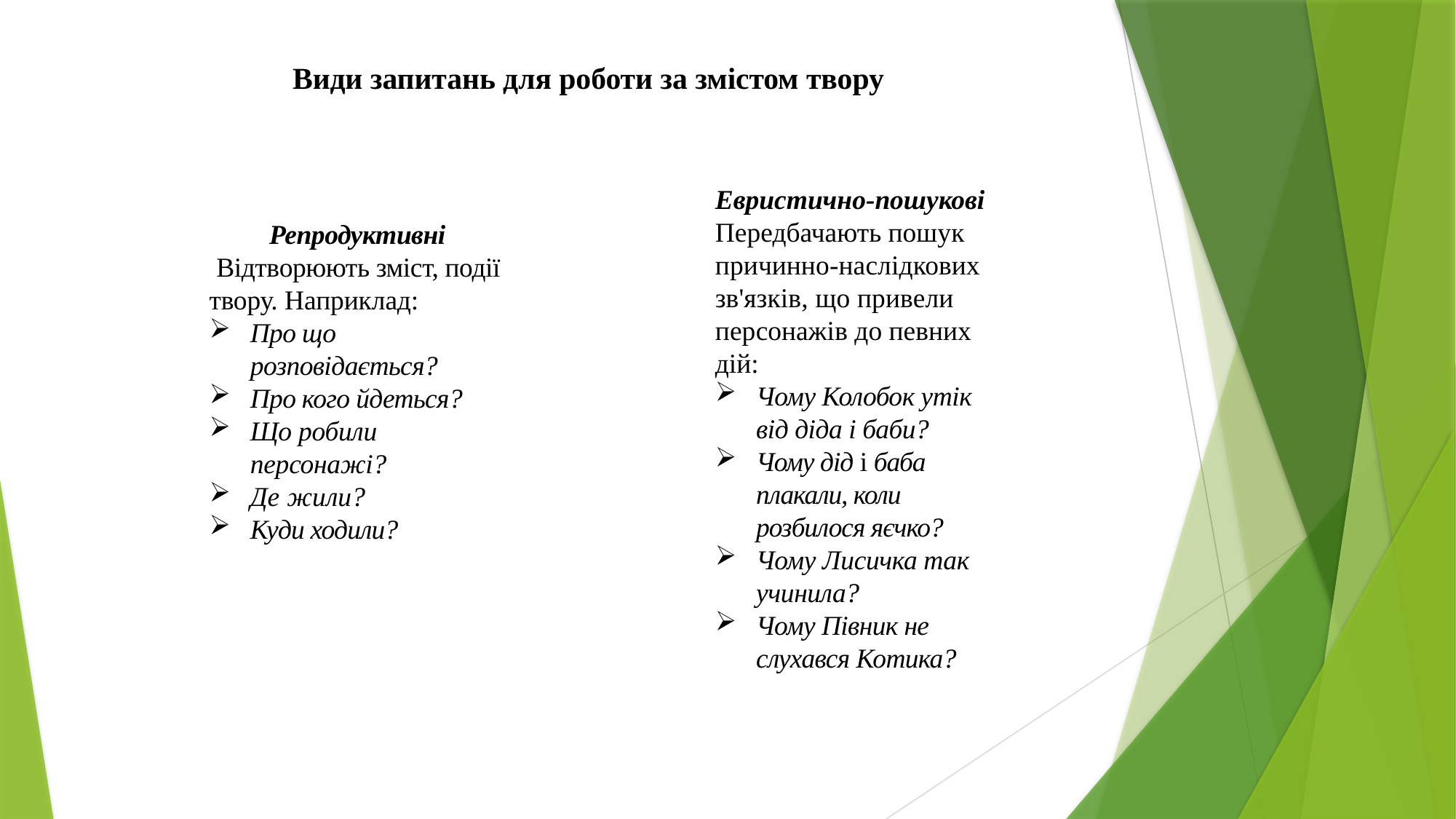

Види запитань для роботи за змістом твору
Евристично-пошукові Передбачають пошук причинно-наслідкових зв'язків, що привели персонажів до певних дій:
Чому Колобок утік від діда і баби?
Чому дід і баба плакали, коли розбилося яєчко?
Чому Лисичка так учинила?
Чому Півник не слухався Котика?
            Репродуктивні
 Відтворюють зміст, події твору. Наприклад:
Про що розповідається?
Про кого йдеться?
Що робили персонажі?
Де жили?
Куди ходили?